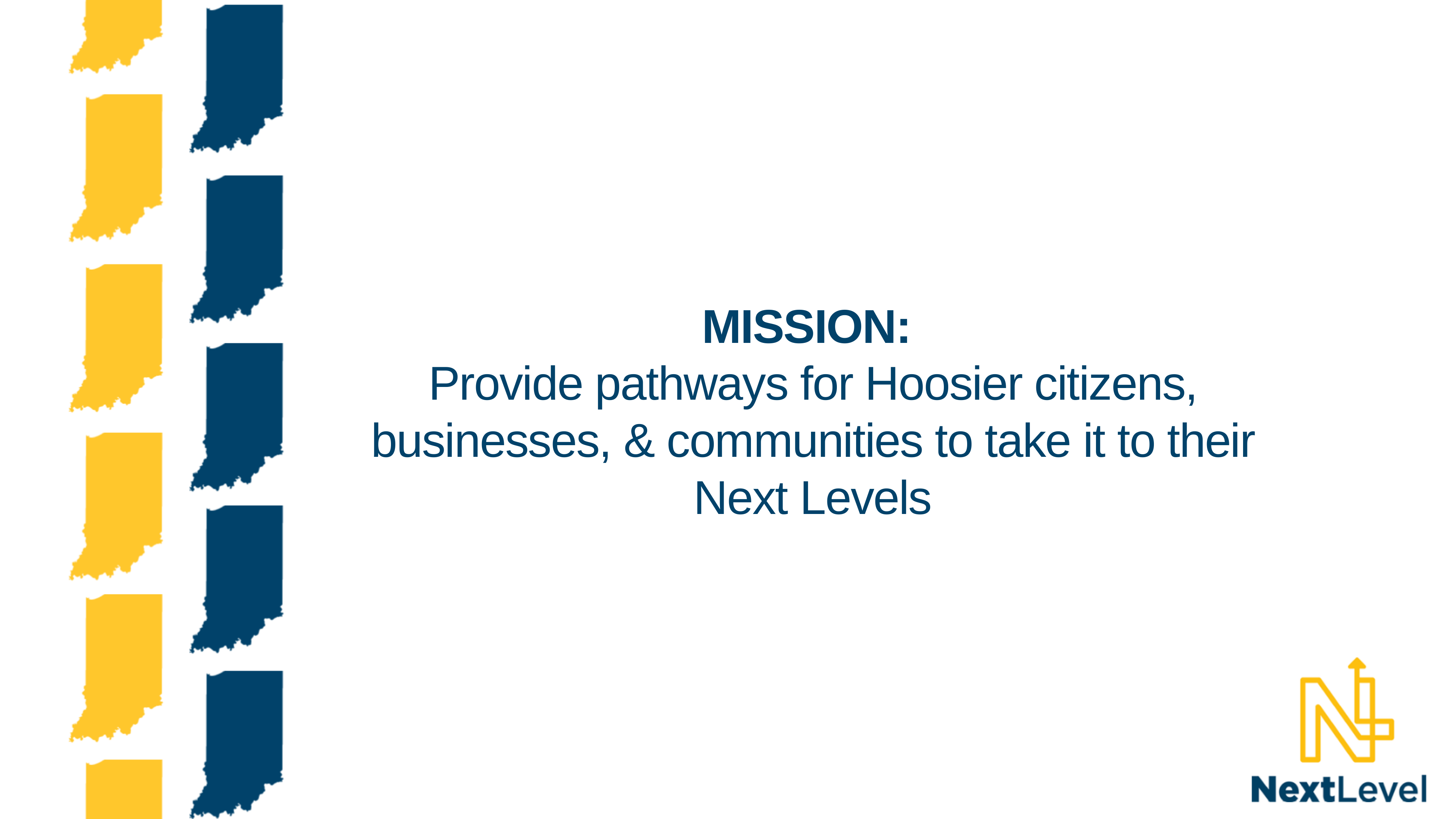

MISSION:
Provide pathways for Hoosier citizens, businesses, & communities to take it to their Next Levels